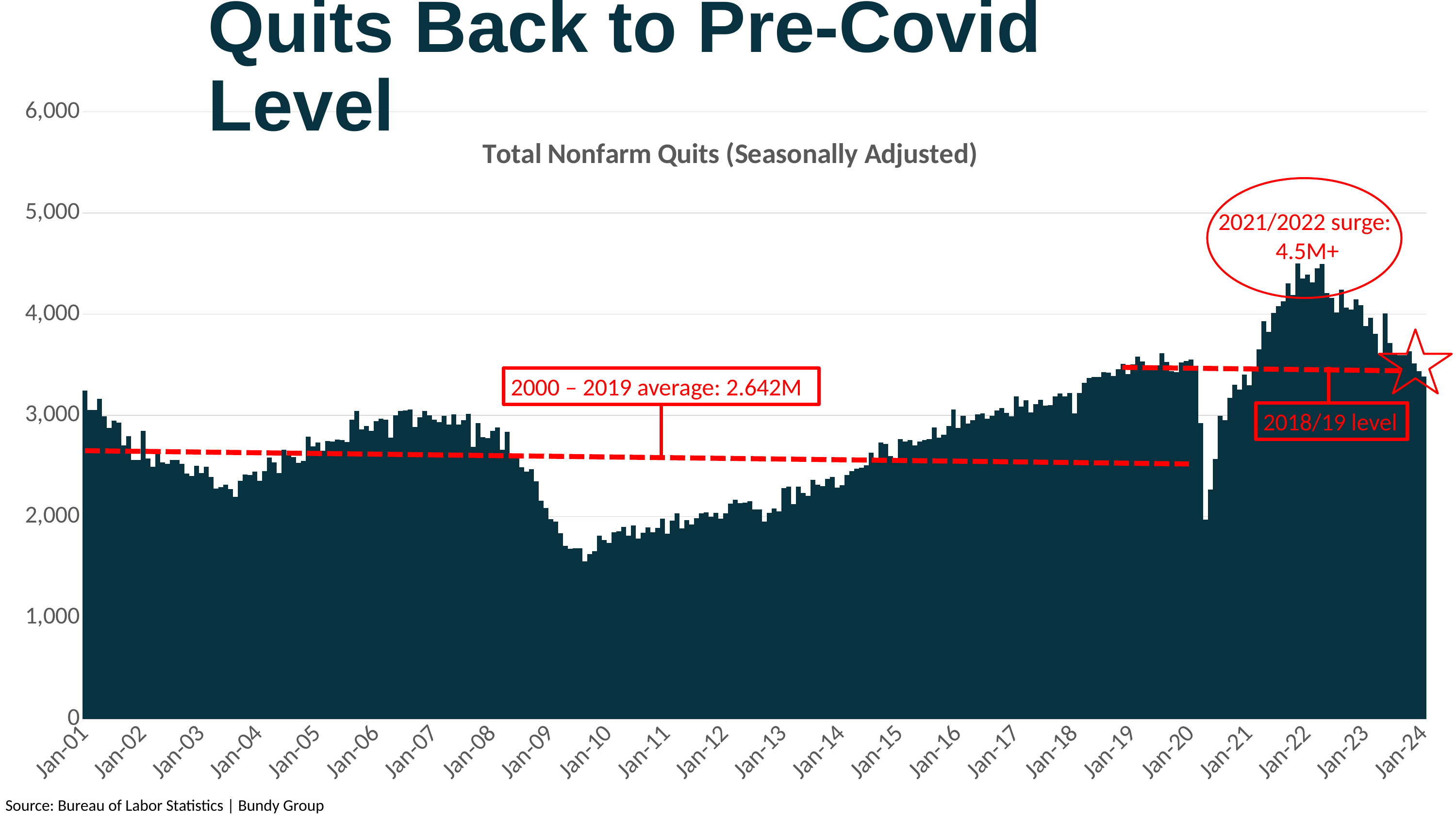

### Chart: Total Nonfarm Quits (Seasonally Adjusted)

| Category | Quits (SA) |
|---|---|
| 36861 | 2882.0 |
| 36892 | 3245.0 |
| 36923 | 3053.0 |
| 36951 | 3054.0 |
| 36982 | 3163.0 |
| 37012 | 2993.0 |
| 37043 | 2878.0 |
| 37073 | 2947.0 |
| 37104 | 2928.0 |
| 37135 | 2703.0 |
| 37165 | 2795.0 |
| 37196 | 2560.0 |
| 37226 | 2559.0 |
| 37257 | 2845.0 |
| 37288 | 2572.0 |
| 37316 | 2493.0 |
| 37347 | 2624.0 |
| 37377 | 2537.0 |
| 37408 | 2522.0 |
| 37438 | 2561.0 |
| 37469 | 2561.0 |
| 37500 | 2521.0 |
| 37530 | 2423.0 |
| 37561 | 2403.0 |
| 37591 | 2501.0 |
| 37622 | 2429.0 |
| 37653 | 2490.0 |
| 37681 | 2394.0 |
| 37712 | 2279.0 |
| 37742 | 2291.0 |
| 37773 | 2315.0 |
| 37803 | 2271.0 |
| 37834 | 2195.0 |
| 37865 | 2354.0 |
| 37895 | 2415.0 |
| 37926 | 2411.0 |
| 37956 | 2444.0 |
| 37987 | 2354.0 |
| 38018 | 2448.0 |
| 38047 | 2582.0 |
| 38078 | 2534.0 |
| 38108 | 2428.0 |
| 38139 | 2659.0 |
| 38169 | 2609.0 |
| 38200 | 2586.0 |
| 38231 | 2531.0 |
| 38261 | 2550.0 |
| 38292 | 2789.0 |
| 38322 | 2695.0 |
| 38353 | 2732.0 |
| 38384 | 2651.0 |
| 38412 | 2747.0 |
| 38443 | 2741.0 |
| 38473 | 2763.0 |
| 38504 | 2754.0 |
| 38534 | 2735.0 |
| 38565 | 2957.0 |
| 38596 | 3046.0 |
| 38626 | 2863.0 |
| 38657 | 2895.0 |
| 38687 | 2849.0 |
| 38718 | 2945.0 |
| 38749 | 2965.0 |
| 38777 | 2956.0 |
| 38808 | 2778.0 |
| 38838 | 3002.0 |
| 38869 | 3042.0 |
| 38899 | 3047.0 |
| 38930 | 3056.0 |
| 38961 | 2888.0 |
| 38991 | 2983.0 |
| 39022 | 3043.0 |
| 39052 | 2999.0 |
| 39083 | 2956.0 |
| 39114 | 2933.0 |
| 39142 | 2997.0 |
| 39173 | 2911.0 |
| 39203 | 3010.0 |
| 39234 | 2910.0 |
| 39264 | 2951.0 |
| 39295 | 3014.0 |
| 39326 | 2691.0 |
| 39356 | 2926.0 |
| 39387 | 2784.0 |
| 39417 | 2773.0 |
| 39448 | 2847.0 |
| 39479 | 2881.0 |
| 39508 | 2661.0 |
| 39539 | 2837.0 |
| 39569 | 2607.0 |
| 39600 | 2595.0 |
| 39630 | 2489.0 |
| 39661 | 2445.0 |
| 39692 | 2468.0 |
| 39722 | 2347.0 |
| 39753 | 2157.0 |
| 39783 | 2084.0 |
| 39814 | 1976.0 |
| 39845 | 1952.0 |
| 39873 | 1834.0 |
| 39904 | 1712.0 |
| 39934 | 1683.0 |
| 39965 | 1685.0 |
| 39995 | 1685.0 |
| 40026 | 1555.0 |
| 40057 | 1627.0 |
| 40087 | 1660.0 |
| 40118 | 1810.0 |
| 40148 | 1766.0 |
| 40179 | 1742.0 |
| 40210 | 1844.0 |
| 40238 | 1856.0 |
| 40269 | 1897.0 |
| 40299 | 1813.0 |
| 40330 | 1911.0 |
| 40360 | 1785.0 |
| 40391 | 1842.0 |
| 40422 | 1895.0 |
| 40452 | 1846.0 |
| 40483 | 1887.0 |
| 40513 | 1977.0 |
| 40544 | 1832.0 |
| 40575 | 1958.0 |
| 40603 | 2033.0 |
| 40634 | 1882.0 |
| 40664 | 1965.0 |
| 40695 | 1923.0 |
| 40725 | 1986.0 |
| 40756 | 2031.0 |
| 40787 | 2041.0 |
| 40817 | 1997.0 |
| 40848 | 2039.0 |
| 40878 | 1981.0 |
| 40909 | 2030.0 |
| 40940 | 2130.0 |
| 40969 | 2167.0 |
| 41000 | 2134.0 |
| 41030 | 2138.0 |
| 41061 | 2152.0 |
| 41091 | 2072.0 |
| 41122 | 2069.0 |
| 41153 | 1950.0 |
| 41183 | 2035.0 |
| 41214 | 2078.0 |
| 41244 | 2051.0 |
| 41275 | 2280.0 |
| 41306 | 2298.0 |
| 41334 | 2124.0 |
| 41365 | 2296.0 |
| 41395 | 2234.0 |
| 41426 | 2203.0 |
| 41456 | 2363.0 |
| 41487 | 2316.0 |
| 41518 | 2302.0 |
| 41548 | 2372.0 |
| 41579 | 2391.0 |
| 41609 | 2287.0 |
| 41640 | 2311.0 |
| 41671 | 2411.0 |
| 41699 | 2449.0 |
| 41730 | 2474.0 |
| 41760 | 2483.0 |
| 41791 | 2507.0 |
| 41821 | 2633.0 |
| 41852 | 2549.0 |
| 41883 | 2732.0 |
| 41913 | 2718.0 |
| 41944 | 2600.0 |
| 41974 | 2552.0 |
| 42005 | 2764.0 |
| 42036 | 2741.0 |
| 42064 | 2754.0 |
| 42095 | 2705.0 |
| 42125 | 2743.0 |
| 42156 | 2756.0 |
| 42186 | 2764.0 |
| 42217 | 2879.0 |
| 42248 | 2778.0 |
| 42278 | 2810.0 |
| 42309 | 2897.0 |
| 42339 | 3056.0 |
| 42370 | 2875.0 |
| 42401 | 2994.0 |
| 42430 | 2917.0 |
| 42461 | 2955.0 |
| 42491 | 3009.0 |
| 42522 | 3018.0 |
| 42552 | 2967.0 |
| 42583 | 2998.0 |
| 42614 | 3047.0 |
| 42644 | 3074.0 |
| 42675 | 3026.0 |
| 42705 | 2989.0 |
| 42736 | 3188.0 |
| 42767 | 3089.0 |
| 42795 | 3150.0 |
| 42826 | 3028.0 |
| 42856 | 3111.0 |
| 42887 | 3154.0 |
| 42917 | 3097.0 |
| 42948 | 3103.0 |
| 42979 | 3190.0 |
| 43009 | 3219.0 |
| 43040 | 3186.0 |
| 43070 | 3222.0 |
| 43101 | 3019.0 |
| 43132 | 3222.0 |
| 43160 | 3323.0 |
| 43191 | 3370.0 |
| 43221 | 3382.0 |
| 43252 | 3382.0 |
| 43282 | 3426.0 |
| 43313 | 3423.0 |
| 43344 | 3391.0 |
| 43374 | 3458.0 |
| 43405 | 3511.0 |
| 43435 | 3407.0 |
| 43466 | 3503.0 |
| 43497 | 3580.0 |
| 43525 | 3534.0 |
| 43556 | 3488.0 |
| 43586 | 3463.0 |
| 43617 | 3493.0 |
| 43647 | 3614.0 |
| 43678 | 3529.0 |
| 43709 | 3435.0 |
| 43739 | 3427.0 |
| 43770 | 3526.0 |
| 43800 | 3536.0 |
| 43831 | 3554.0 |
| 43862 | 3491.0 |
| 43891 | 2926.0 |
| 43922 | 1971.0 |
| 43952 | 2265.0 |
| 43983 | 2571.0 |
| 44013 | 2998.0 |
| 44044 | 2954.0 |
| 44075 | 3173.0 |
| 44105 | 3304.0 |
| 44136 | 3253.0 |
| 44166 | 3403.0 |
| 44197 | 3299.0 |
| 44228 | 3435.0 |
| 44256 | 3654.0 |
| 44287 | 3929.0 |
| 44317 | 3824.0 |
| 44348 | 4015.0 |
| 44378 | 4079.0 |
| 44409 | 4126.0 |
| 44440 | 4307.0 |
| 44470 | 4189.0 |
| 44501 | 4501.0 |
| 44531 | 4355.0 |
| 44562 | 4391.0 |
| 44593 | 4313.0 |
| 44621 | 4452.0 |
| 44652 | 4497.0 |
| 44682 | 4208.0 |
| 44713 | 4161.0 |
| 44743 | 4016.0 |
| 44774 | 4242.0 |
| 44805 | 4065.0 |
| 44835 | 4048.0 |
| 44866 | 4148.0 |
| 44896 | 4091.0 |
| 44927 | 3882.0 |
| 44958 | 3964.0 |
| 44986 | 3809.0 |
| 45017 | 3611.0 |
| 45047 | 4009.0 |
| 45078 | 3716.0 |
| 45108 | 3615.0 |
| 45139 | 3595.0 |
| 45170 | 3596.0 |
| 45200 | 3634.0 |
| 45231 | 3516.0 |
| 45261 | 3439.0 |
| 45292 | 3385.0 |
Quits Back to Pre-Covid Level

2021/2022 surge:
 4.5M+

2000 – 2019 average: 2.642M
2018/19 level
Source: Bureau of Labor Statistics | Bundy Group